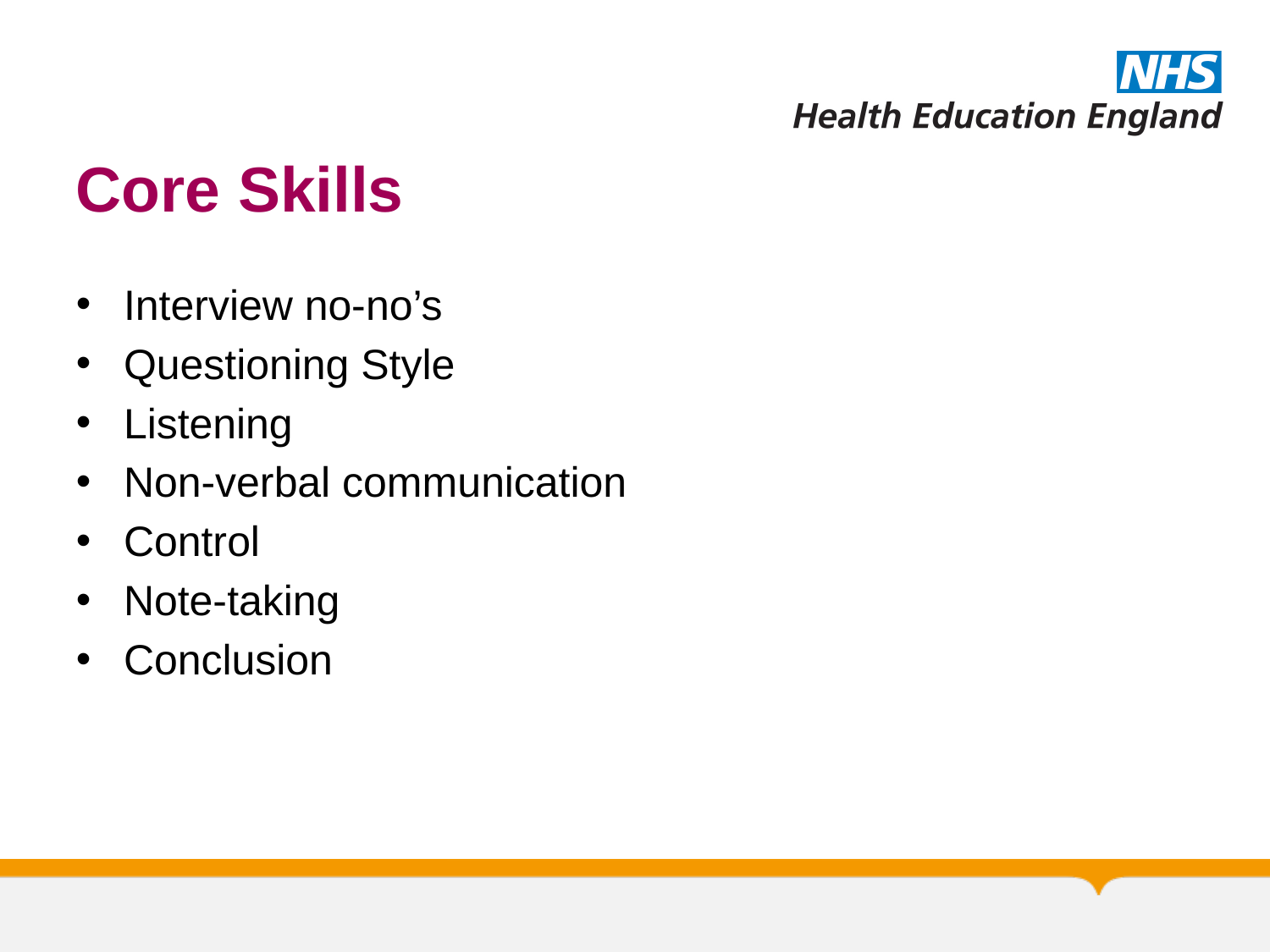

# Core Skills
Interview no-no’s
Questioning Style
Listening
Non-verbal communication
Control
Note-taking
Conclusion